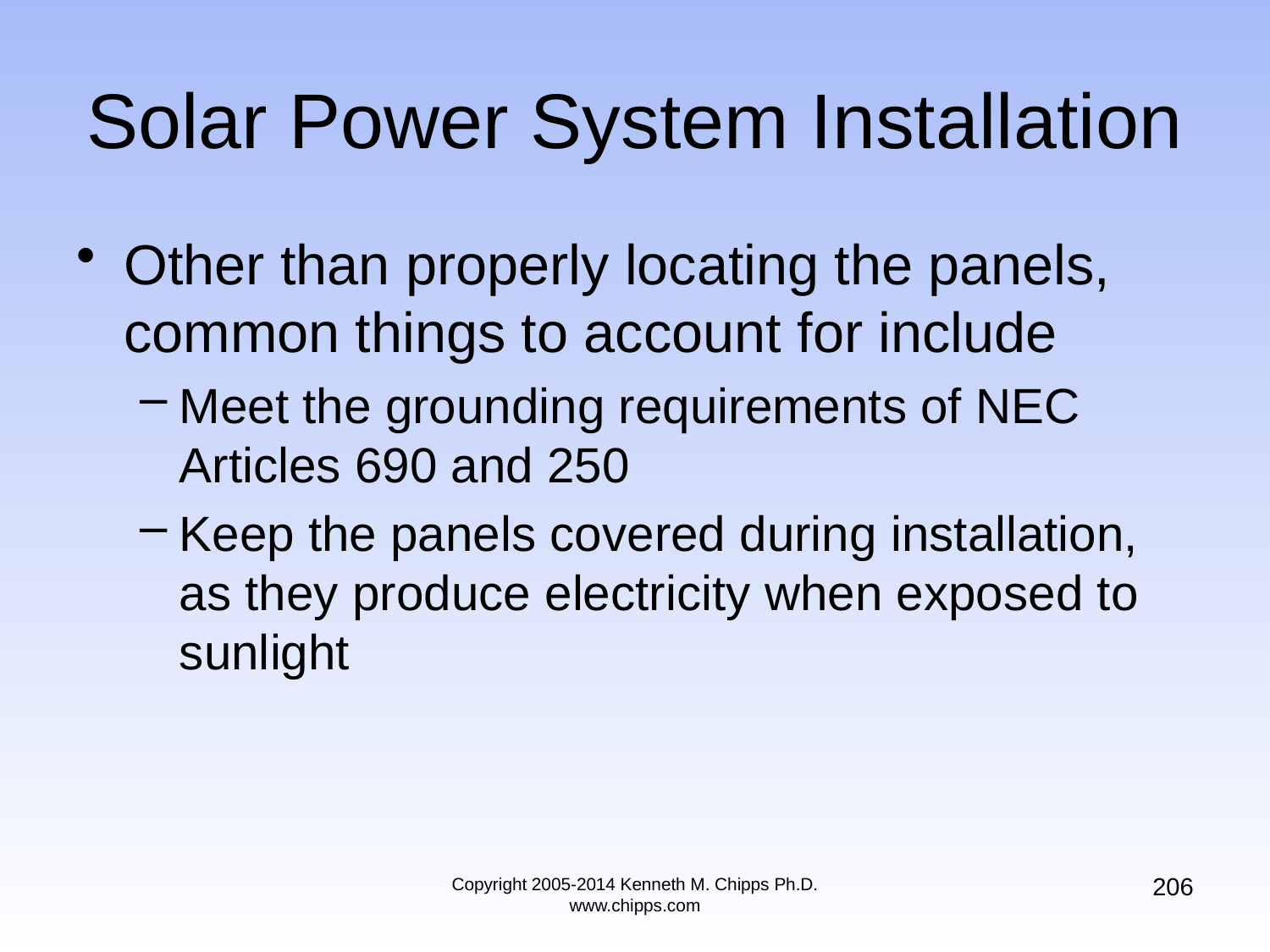

# Solar Power System Installation
Other than properly locating the panels, common things to account for include
Meet the grounding requirements of NEC Articles 690 and 250
Keep the panels covered during installation, as they produce electricity when exposed to sunlight
206
Copyright 2005-2014 Kenneth M. Chipps Ph.D. www.chipps.com